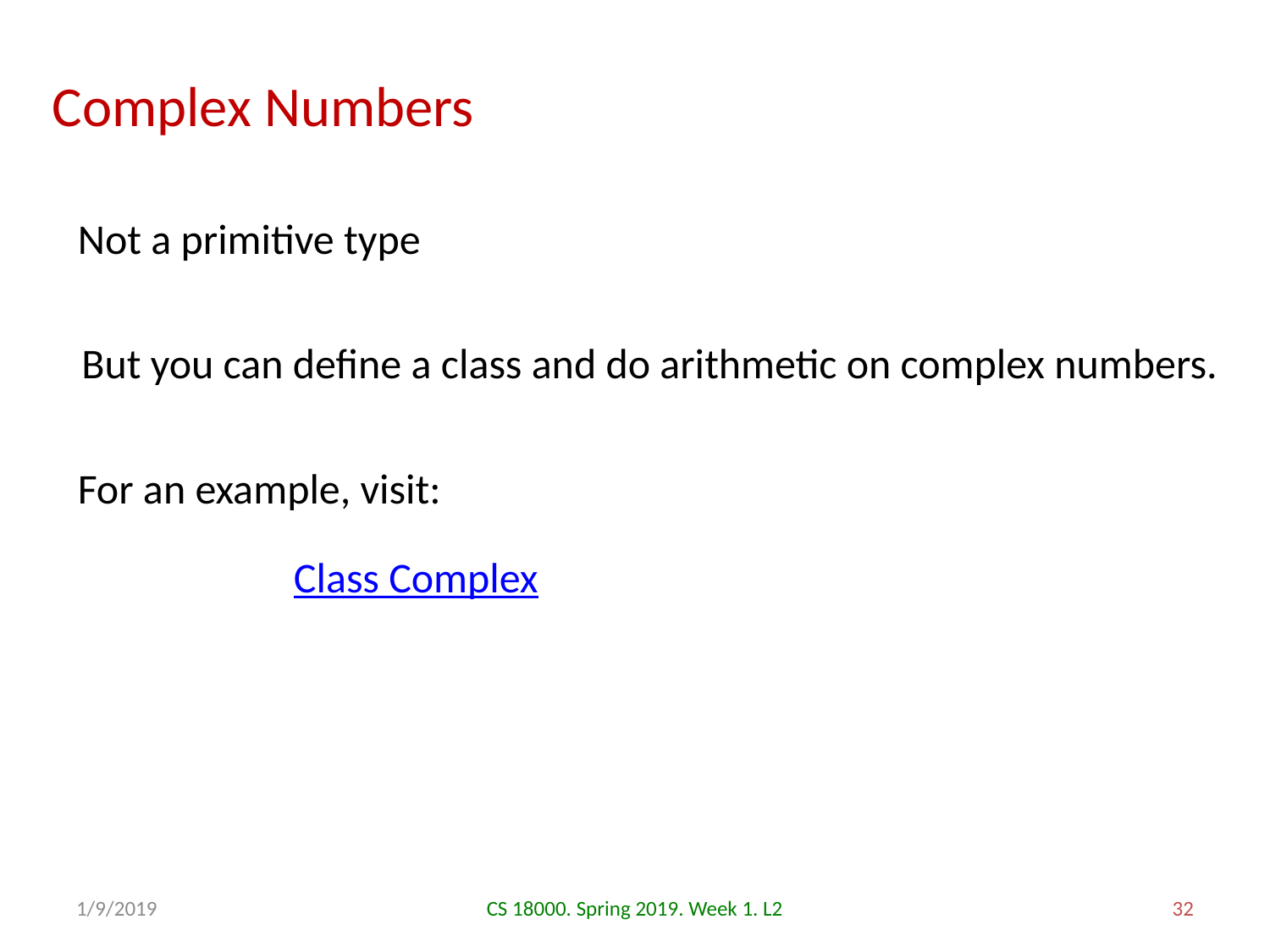

# Complex Numbers
Not a primitive type
But you can define a class and do arithmetic on complex numbers.
For an example, visit:
Class Complex
1/9/2019
CS 18000. Spring 2019. Week 1. L2
32